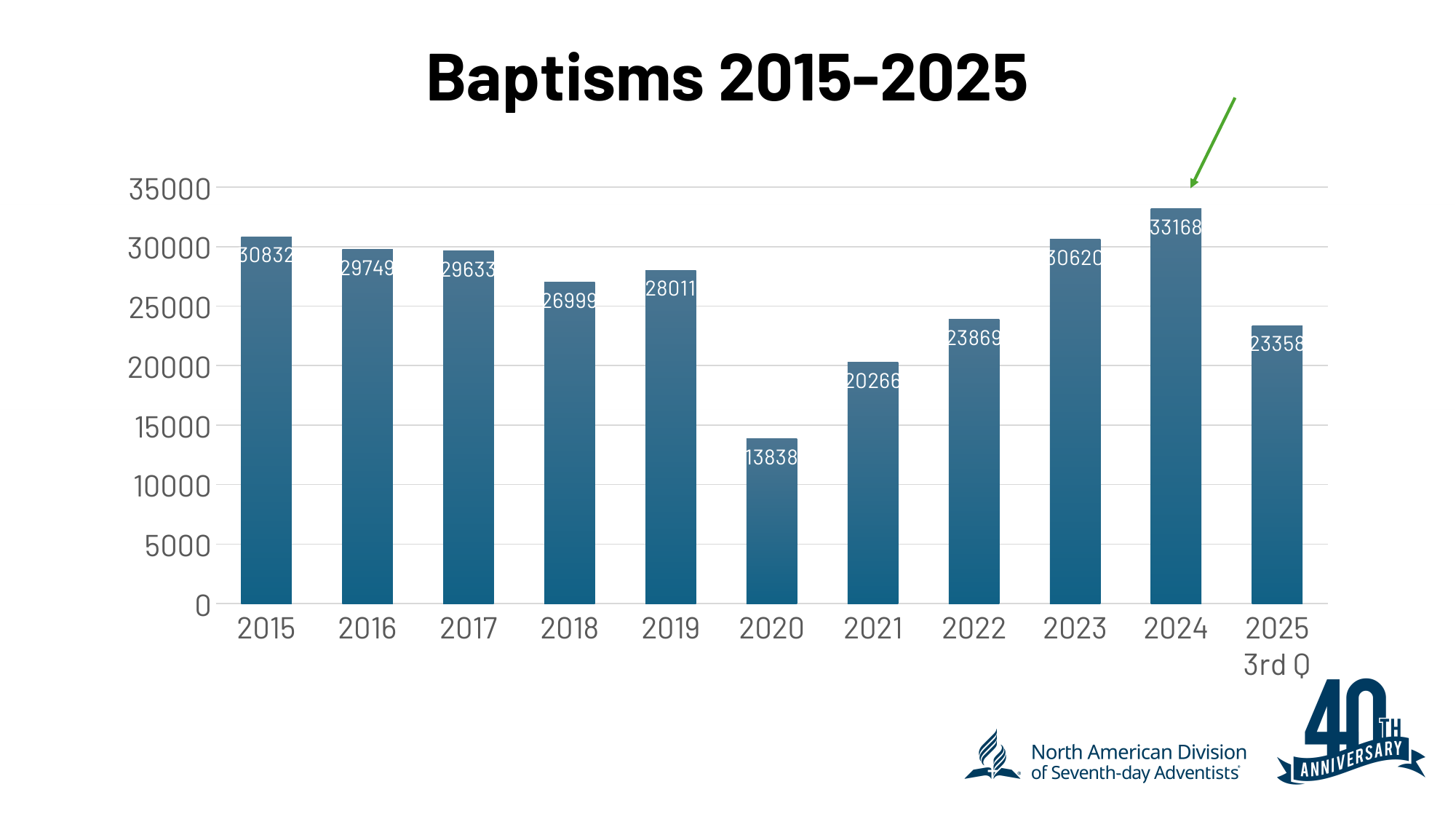

# Baptisms 2015-2025

### Chart

| Category | Baptisms  |
|---|---|
| 2015 | 30832.0 |
| 2016 | 29749.0 |
| 2017 | 29633.0 |
| 2018 | 26999.0 |
| 2019 | 28011.0 |
| 2020 | 13838.0 |
| 2021 | 20266.0 |
| 2022 | 23869.0 |
| 2023 | 30620.0 |
| 2024 | 33168.0 |
| 2025 3rd Q | 23358.0 |